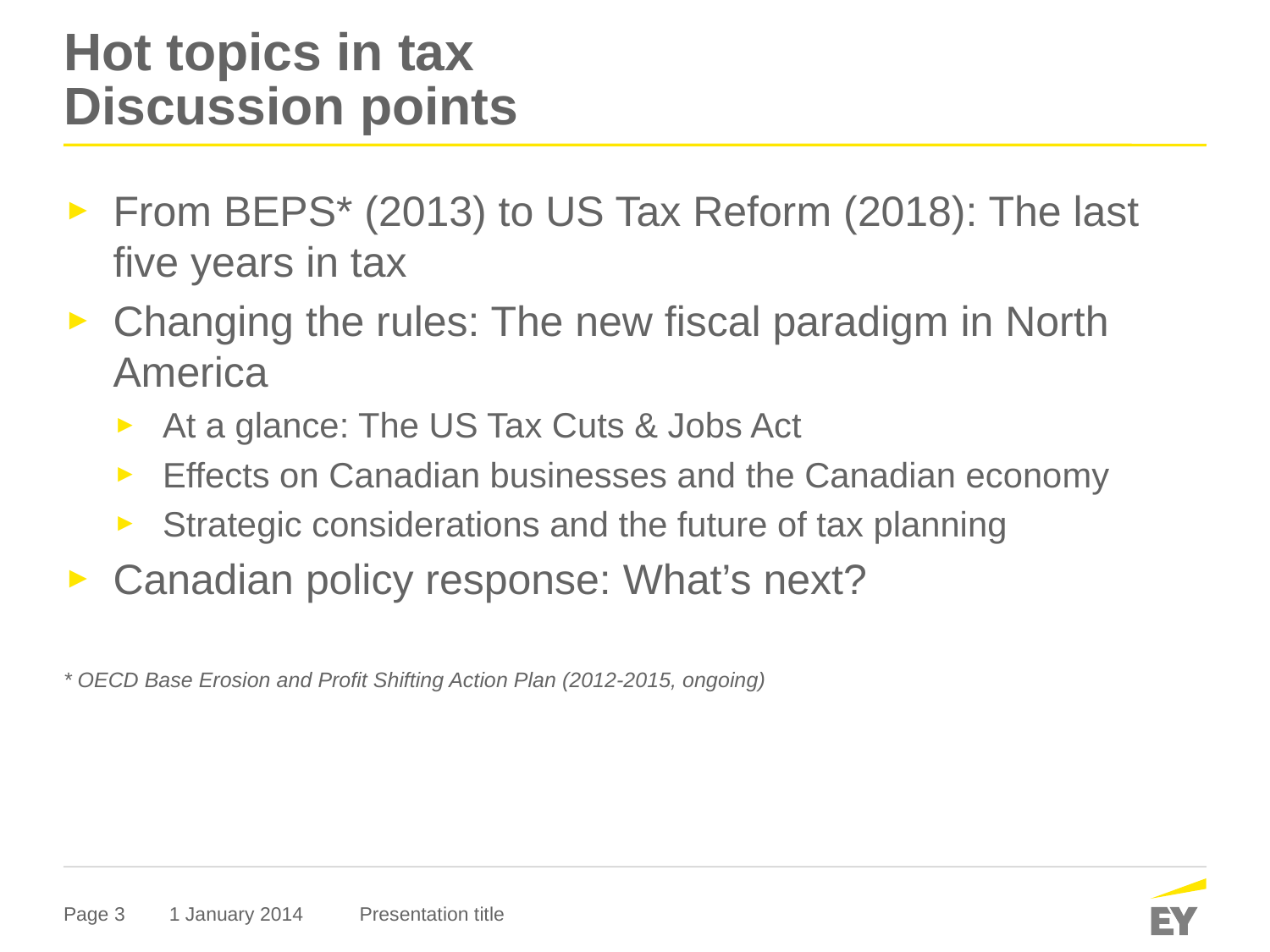

# Hot topics in tax Discussion points
From BEPS* (2013) to US Tax Reform (2018): The last five years in tax
Changing the rules: The new fiscal paradigm in North America
At a glance: The US Tax Cuts & Jobs Act
Effects on Canadian businesses and the Canadian economy
Strategic considerations and the future of tax planning
Canadian policy response: What’s next?

* OECD Base Erosion and Profit Shifting Action Plan (2012-2015, ongoing)

1 January 2014
Presentation title